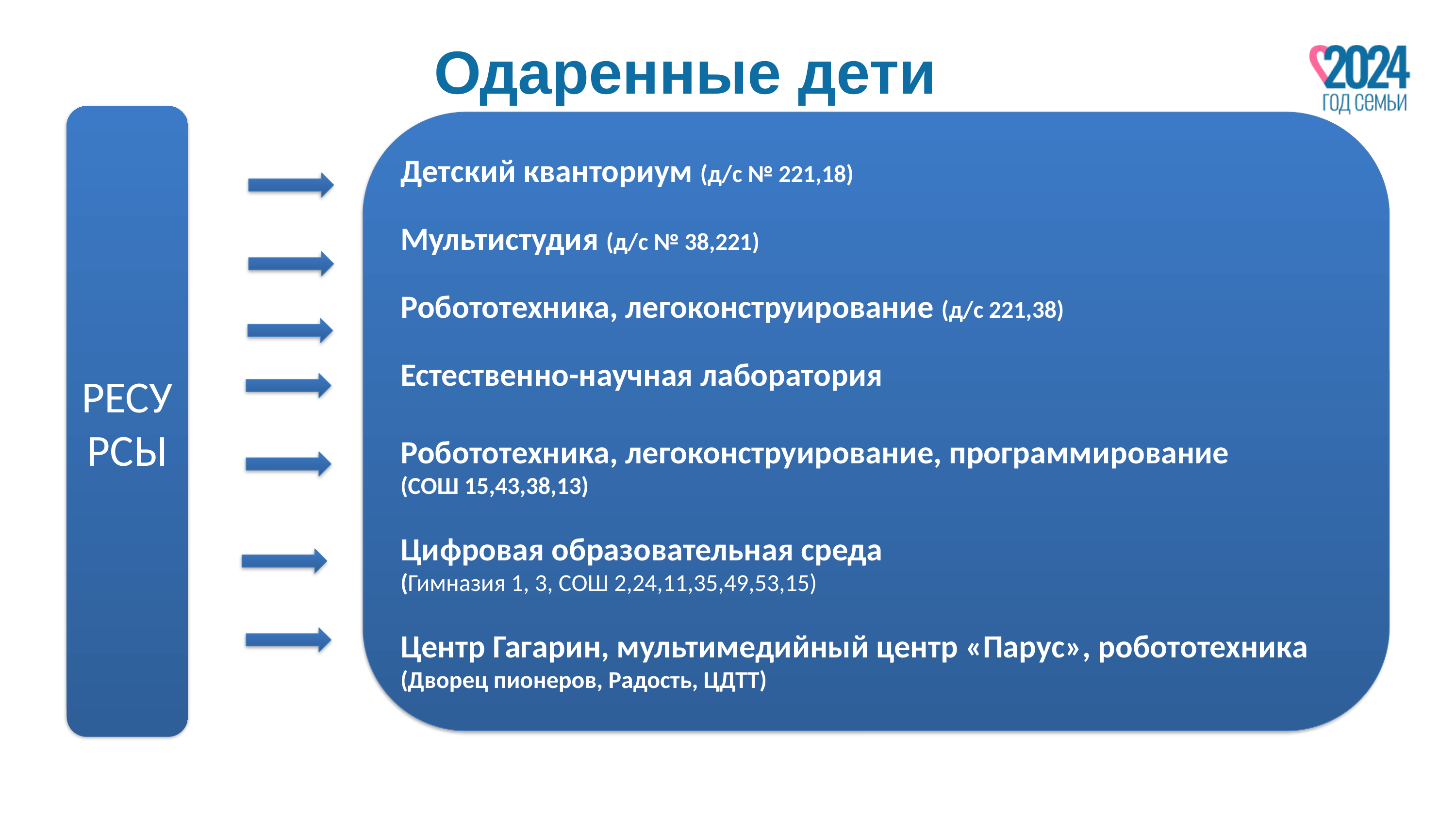

# Одаренные дети
РЕСУРСЫ
Детский кванториум (д/с № 221,18)

Мультистудия (д/с № 38,221)

Робототехника, легоконструирование (д/с 221,38)

Естественно-научная лаборатория

Робототехника, легоконструирование, программирование                (СОШ 15,43,38,13)

Цифровая образовательная среда
(Гимназия 1, 3, СОШ 2,24,11,35,49,53,15)

Центр Гагарин, мультимедийный центр «Парус», робототехника (Дворец пионеров, Радость, ЦДТТ)